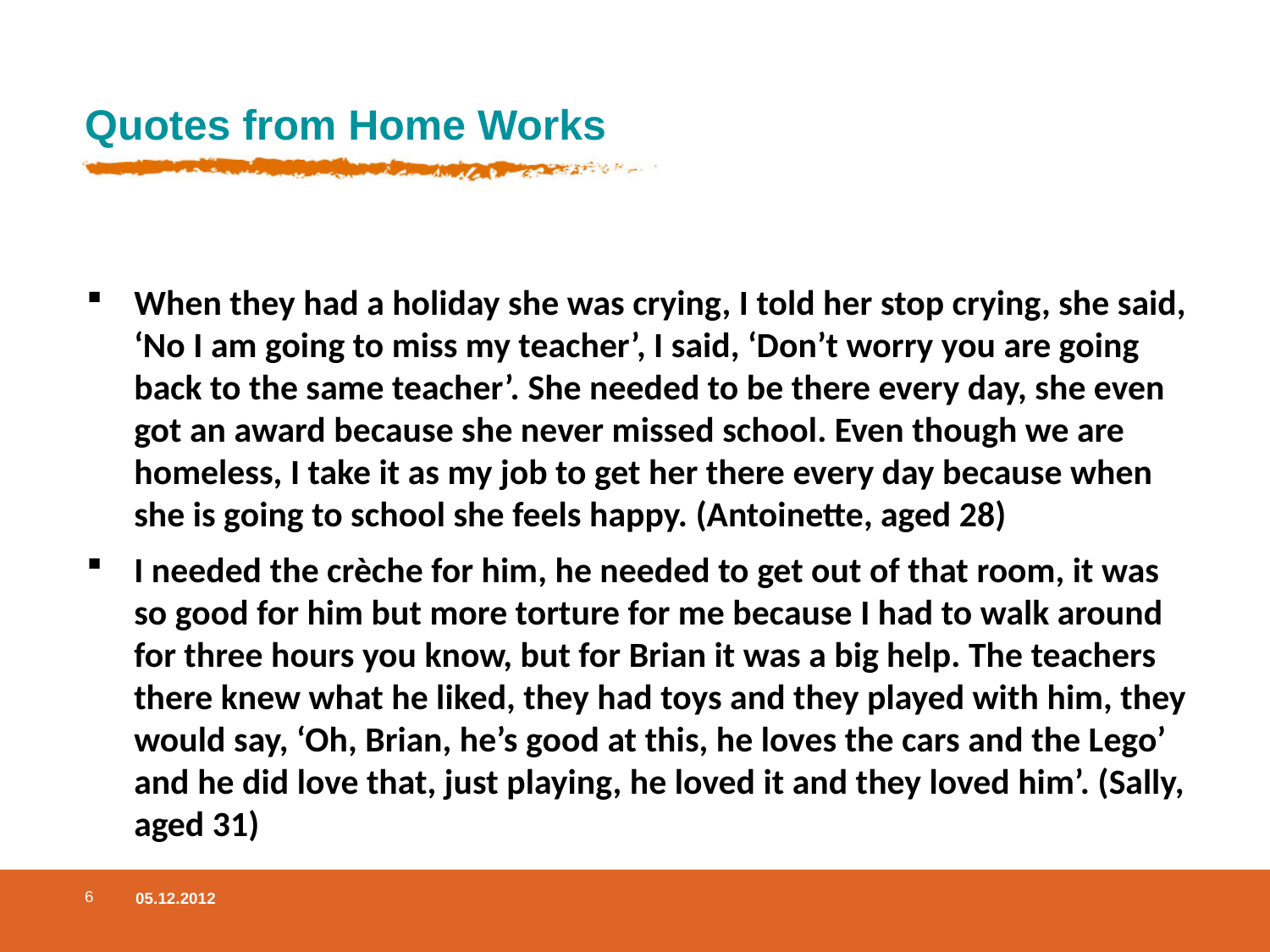

# Quotes from Home Works
When they had a holiday she was crying, I told her stop crying, she said, ‘No I am going to miss my teacher’, I said, ‘Don’t worry you are going back to the same teacher’. She needed to be there every day, she even got an award because she never missed school. Even though we are homeless, I take it as my job to get her there every day because when she is going to school she feels happy. (Antoinette, aged 28)
I needed the crèche for him, he needed to get out of that room, it was so good for him but more torture for me because I had to walk around for three hours you know, but for Brian it was a big help. The teachers there knew what he liked, they had toys and they played with him, they would say, ‘Oh, Brian, he’s good at this, he loves the cars and the Lego’ and he did love that, just playing, he loved it and they loved him’. (Sally, aged 31)

6